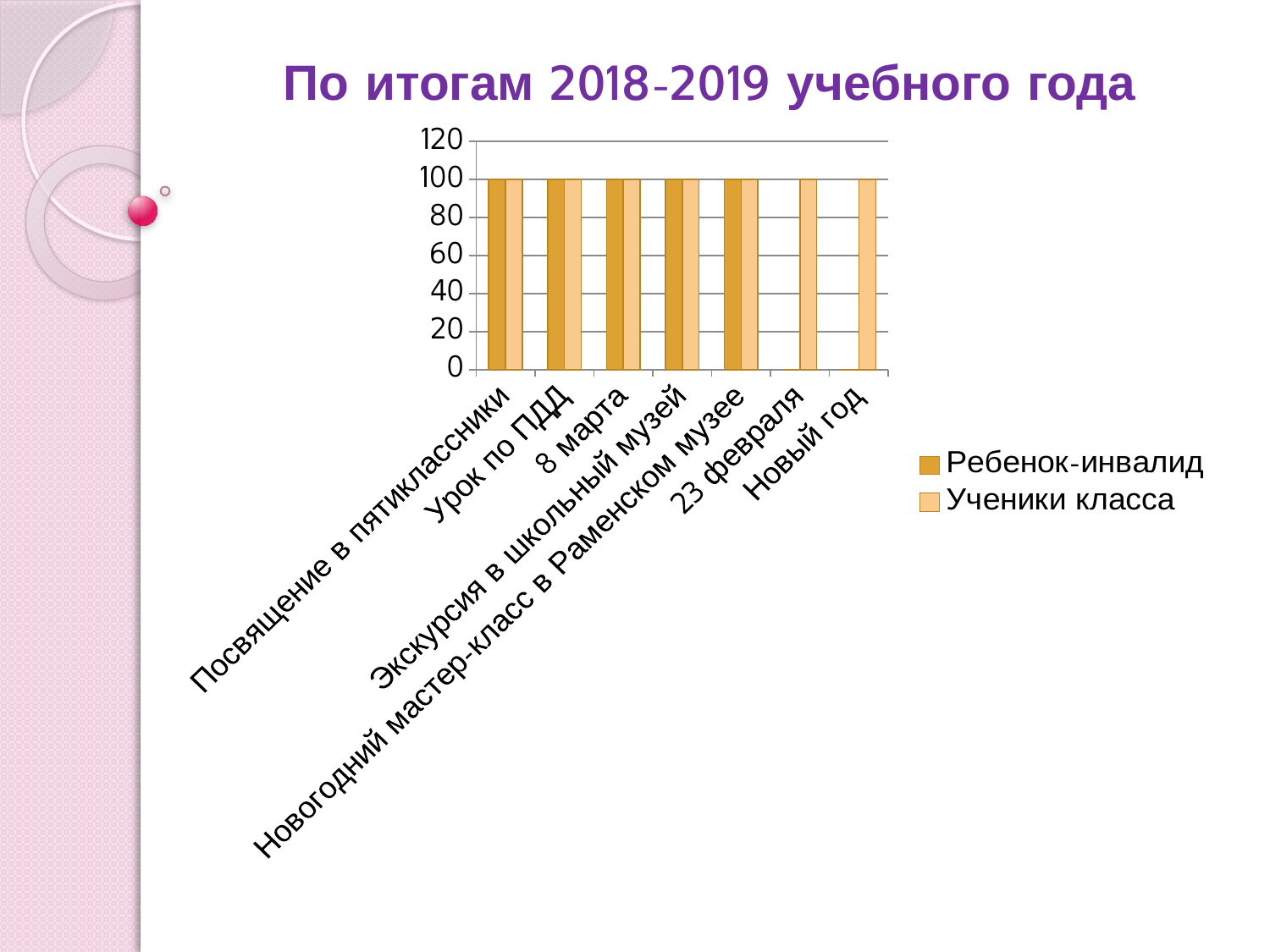

# По итогам 2018-2019 учебного года

### Chart

| Category | Ребенок-инвалид | Ученики класса |
|---|---|---|
| Посвящение в пятиклассники | 100.0 | 100.0 |
| Урок по ПДД | 100.0 | 100.0 |
| 8 марта | 100.0 | 100.0 |
| Экскурсия в школьный музей | 100.0 | 100.0 |
| Новогодний мастер-класс в Раменском музее | 100.0 | 100.0 |
| 23 февраля | 0.0 | 100.0 |
| Новый год | 0.0 | 100.0 |